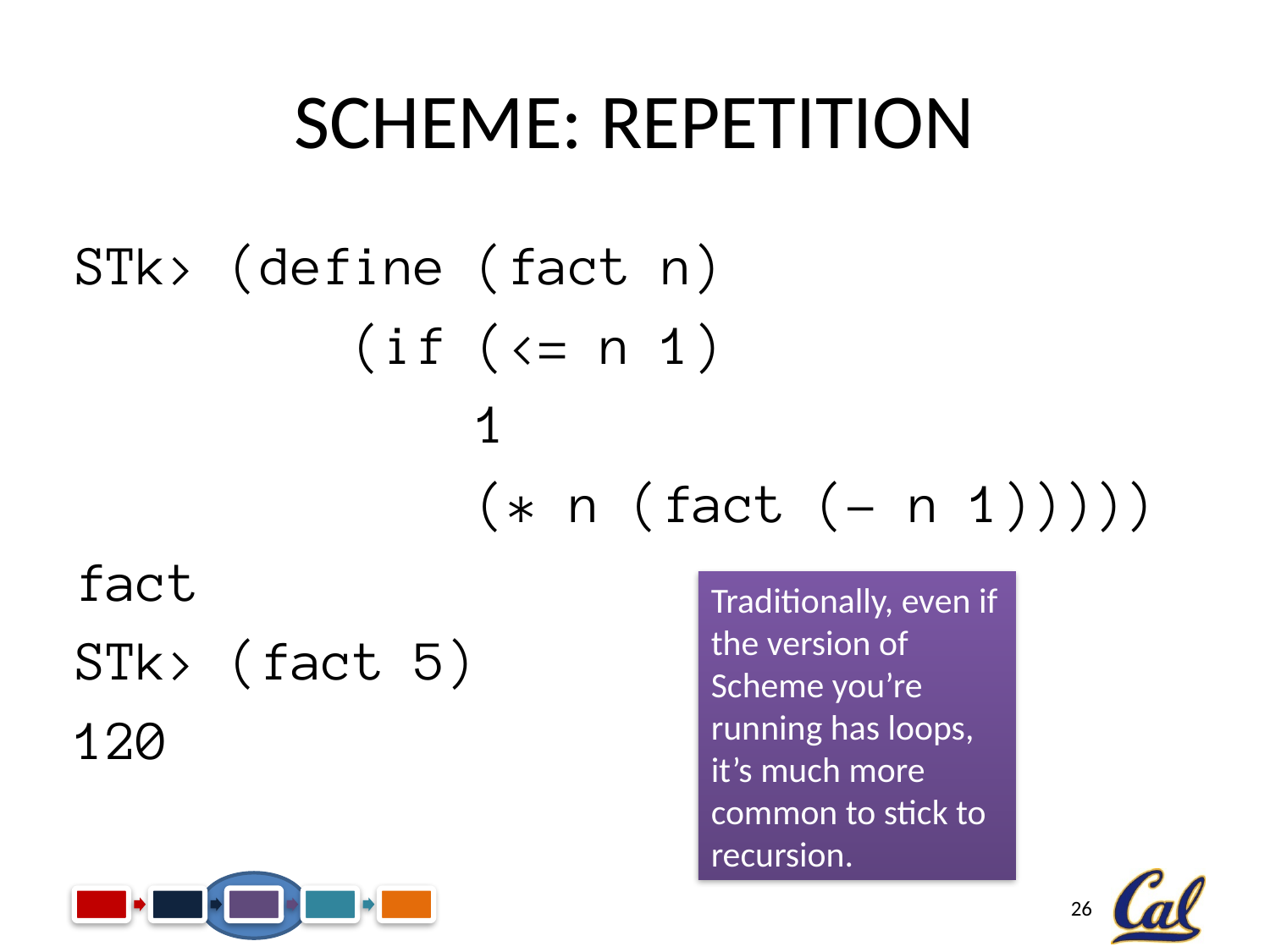

# Scheme: Repetition
STk> (define (fact n)
         (if (<= n 1)
             1
             (* n (fact (- n 1)))))
fact
STk> (fact 5)
120
Traditionally, even if the version of Scheme you’re running has loops, it’s much more common to stick to recursion.